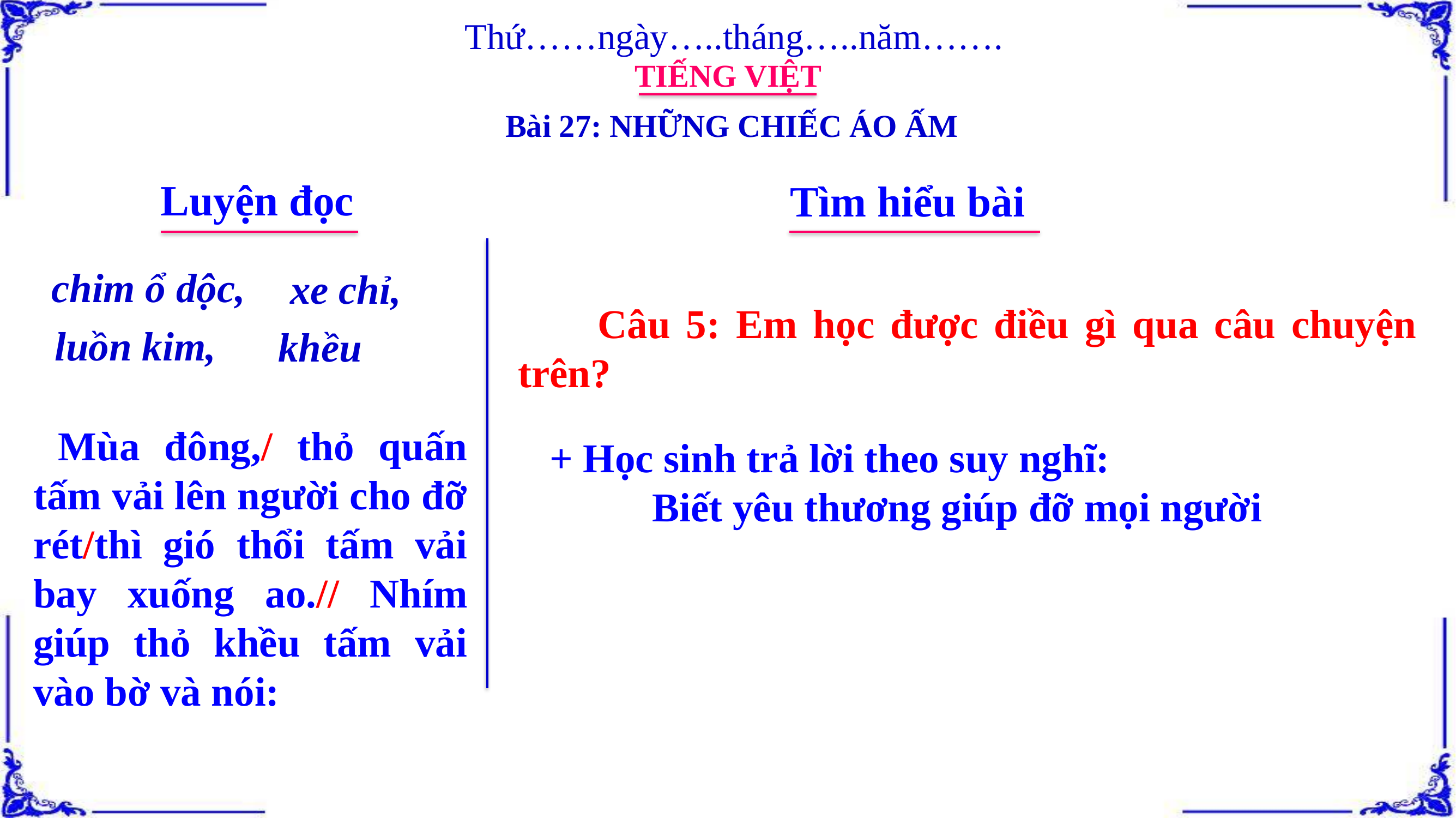

Thứ……ngày…..tháng…..năm…….
TIẾNG VIỆT
Bài 27: NHỮNG CHIẾC ÁO ẤM
Luyện đọc
Tìm hiểu bài
chim ổ dộc,
xe chỉ,
     Câu 5: Em học được điều gì qua câu chuyện trên?
luồn kim,
khều
 Mùa đông,/ thỏ quấn tấm vải lên người cho đỡ rét/thì gió thổi tấm vải bay xuống ao.// Nhím giúp thỏ khều tấm vải vào bờ và nói:
    + Học sinh trả lời theo suy nghĩ:
Biết yêu thương giúp đỡ mọi người